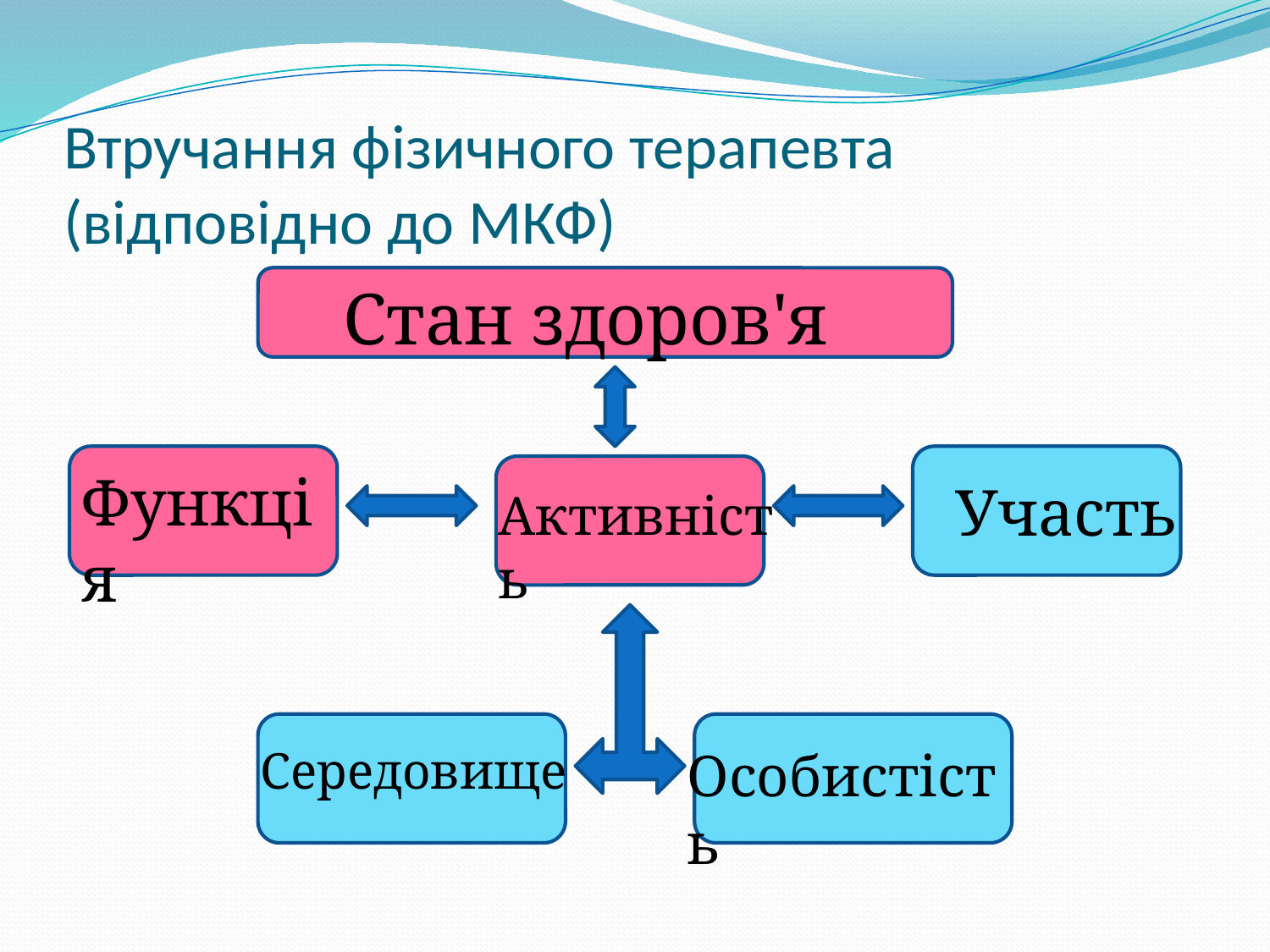

# Втручання фізичного терапевта (відповідно до МКФ)

Стан здоров'я

Функція

Участь
Активність

Середовище
Особистість